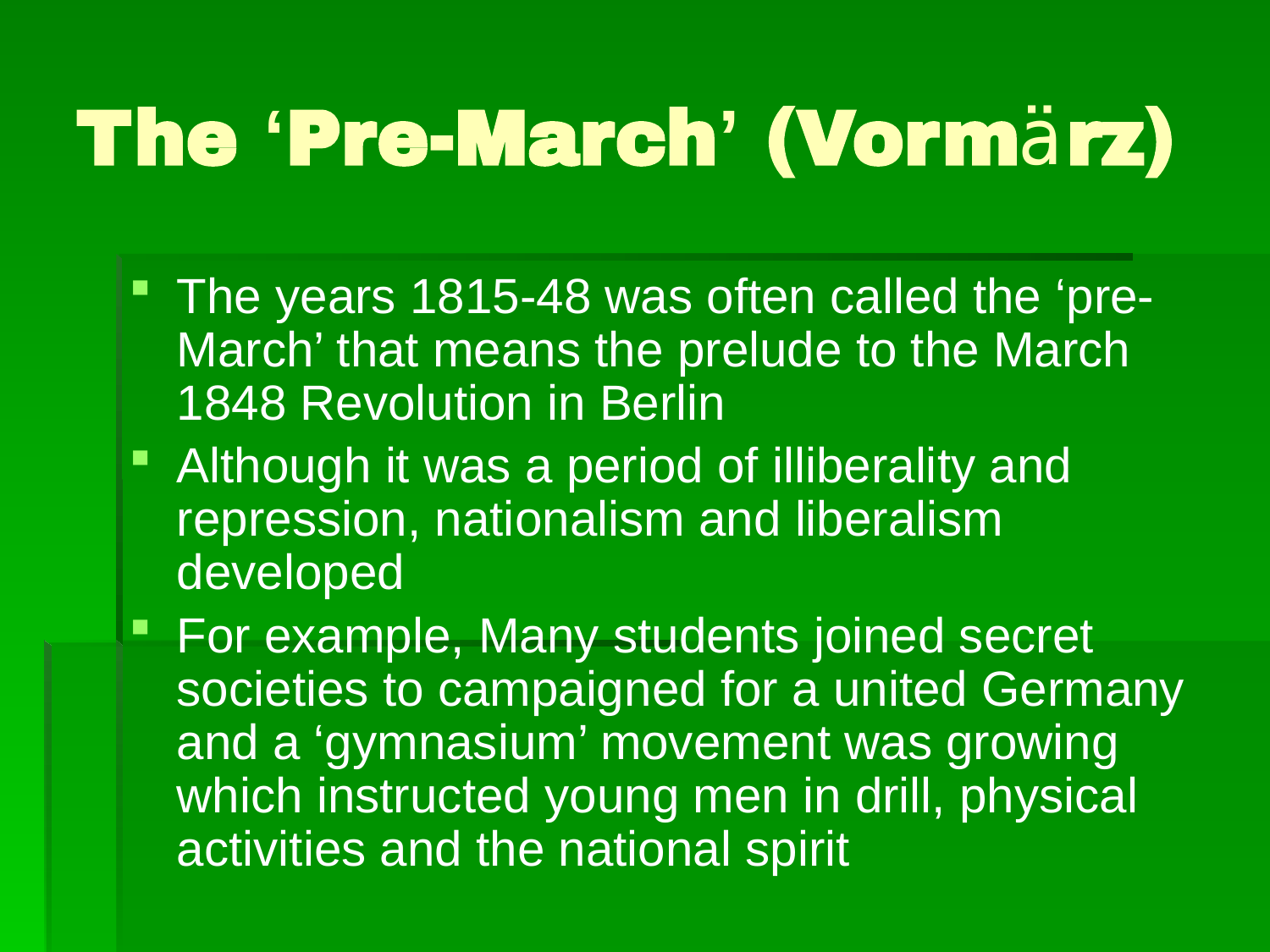

# The ‘Pre-March’ (Vormärz)
The years 1815-48 was often called the ‘pre-March’ that means the prelude to the March 1848 Revolution in Berlin
Although it was a period of illiberality and repression, nationalism and liberalism developed
For example, Many students joined secret societies to campaigned for a united Germany and a ‘gymnasium’ movement was growing which instructed young men in drill, physical activities and the national spirit